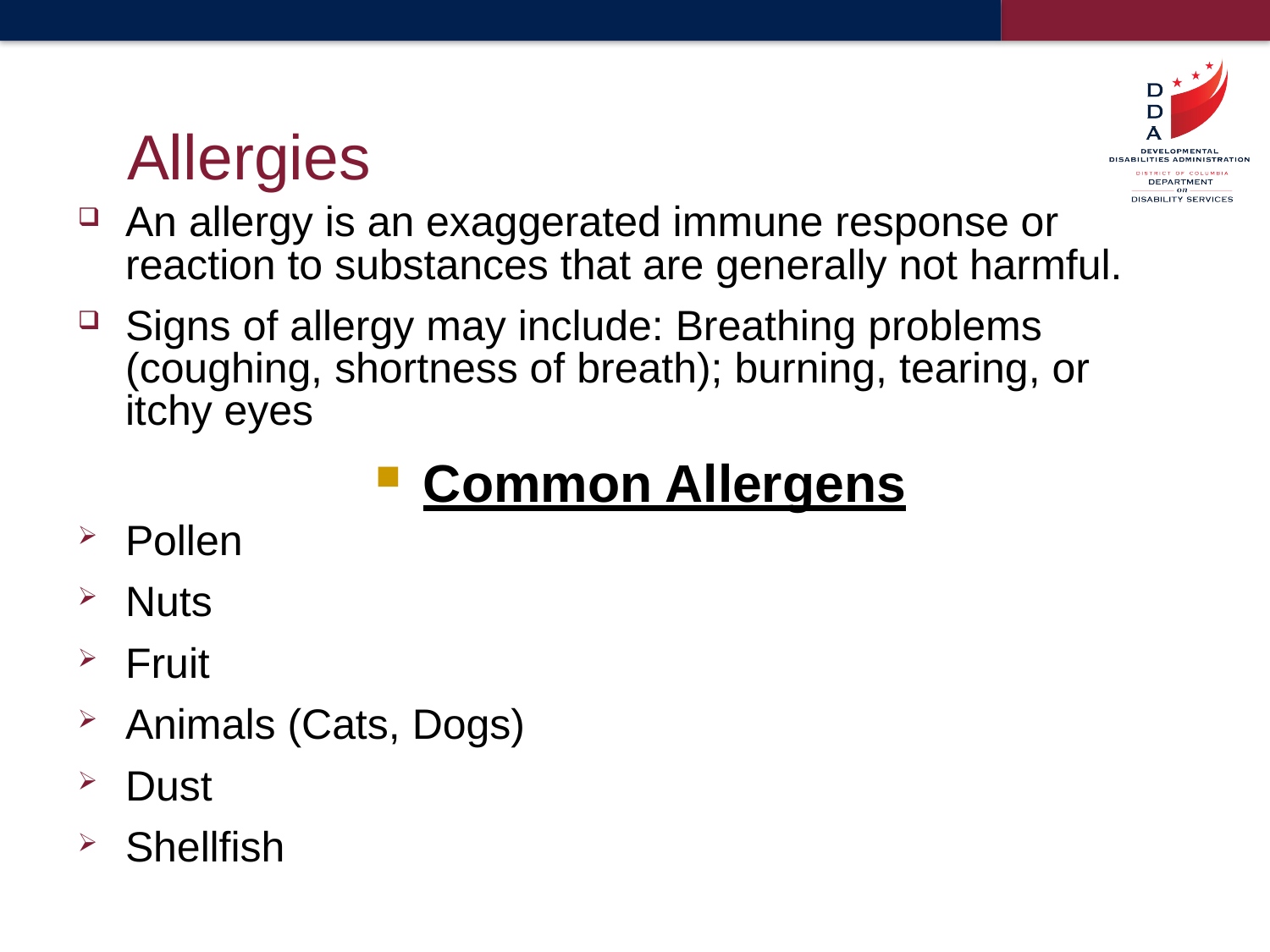

# Allergies
An allergy is an exaggerated immune response or reaction to substances that are generally not harmful.
Signs of allergy may include: Breathing problems (coughing, shortness of breath); burning, tearing, or itchy eyes
Common Allergens
Pollen
Nuts
Fruit
Animals (Cats, Dogs)
Dust
Shellfish